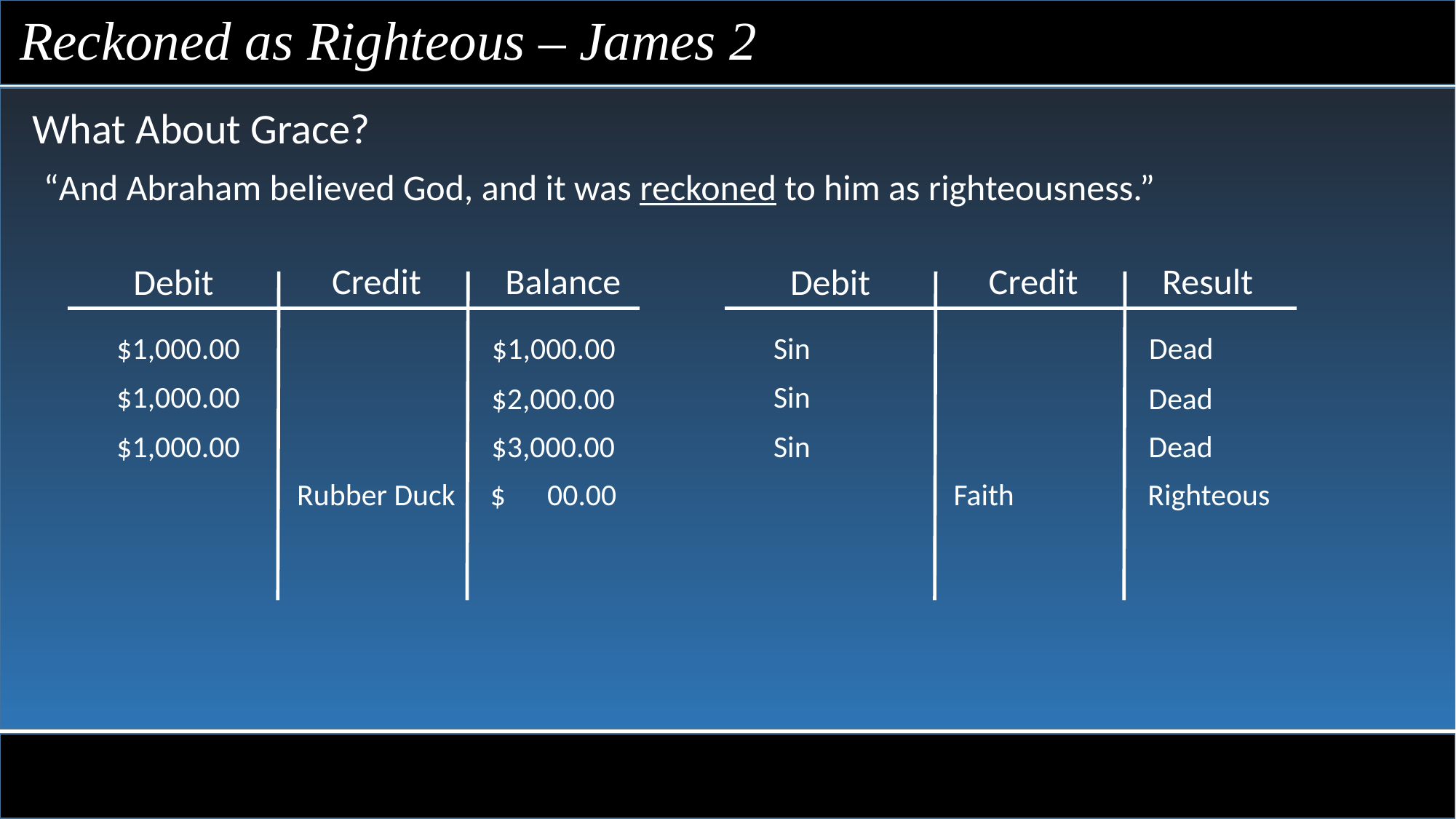

What About Grace?
“And Abraham believed God, and it was reckoned to him as righteousness.”
Credit
Balance
Debit
Credit
Result
Debit
$1,000.00
$1,000.00
Sin
Dead
$1,000.00
Sin
$2,000.00
Dead
$1,000.00
$3,000.00
Sin
Dead
Rubber Duck
$      00.00
Faith
Righteous